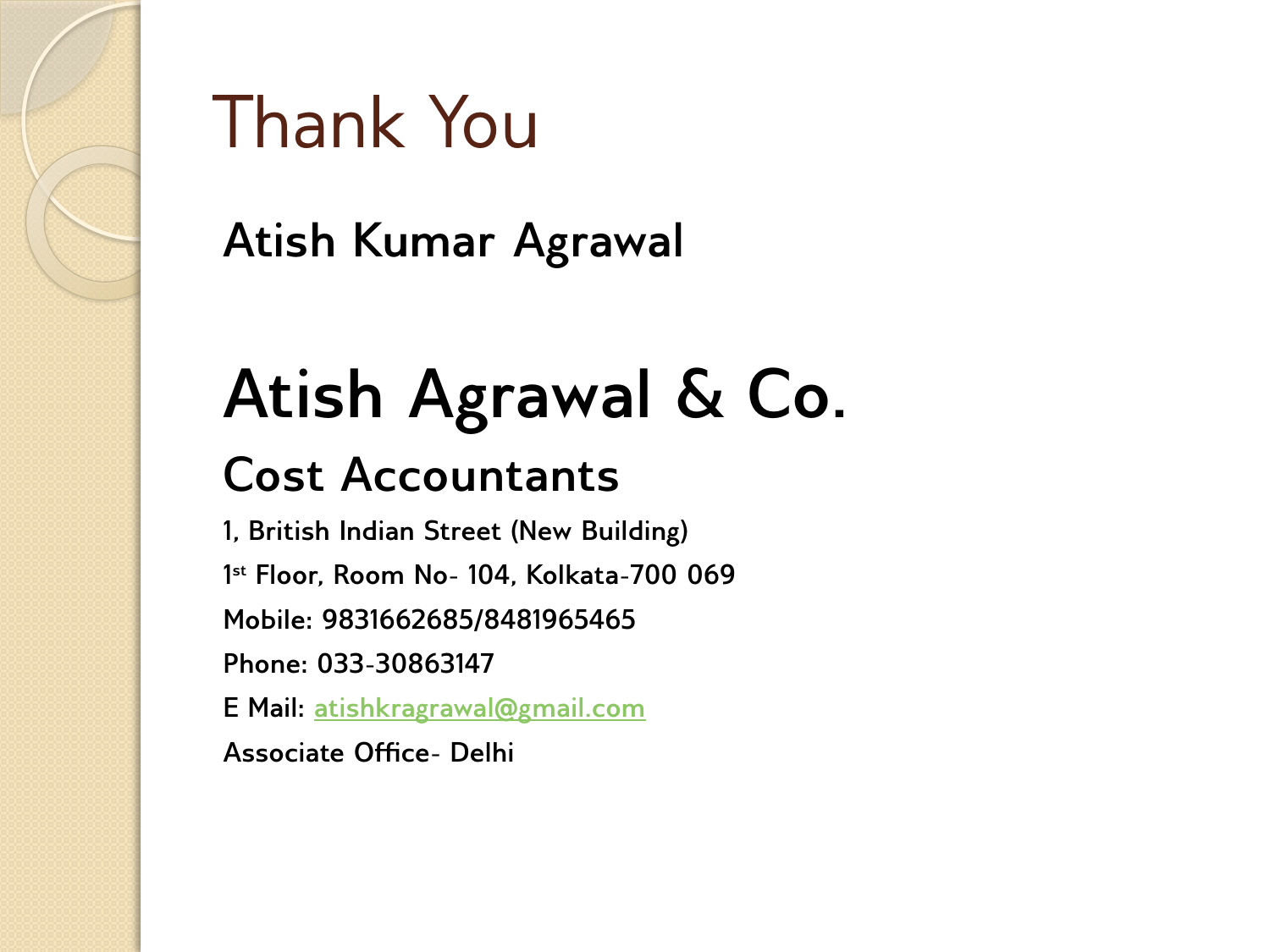

# Thank You
Atish Kumar Agrawal

Atish Agrawal & Co.
Cost Accountants
1, British Indian Street (New Building)
1st Floor, Room No- 104, Kolkata-700 069
Mobile: 9831662685/8481965465
Phone: 033-30863147
E Mail: atishkragrawal@gmail.com
Associate Office- Delhi